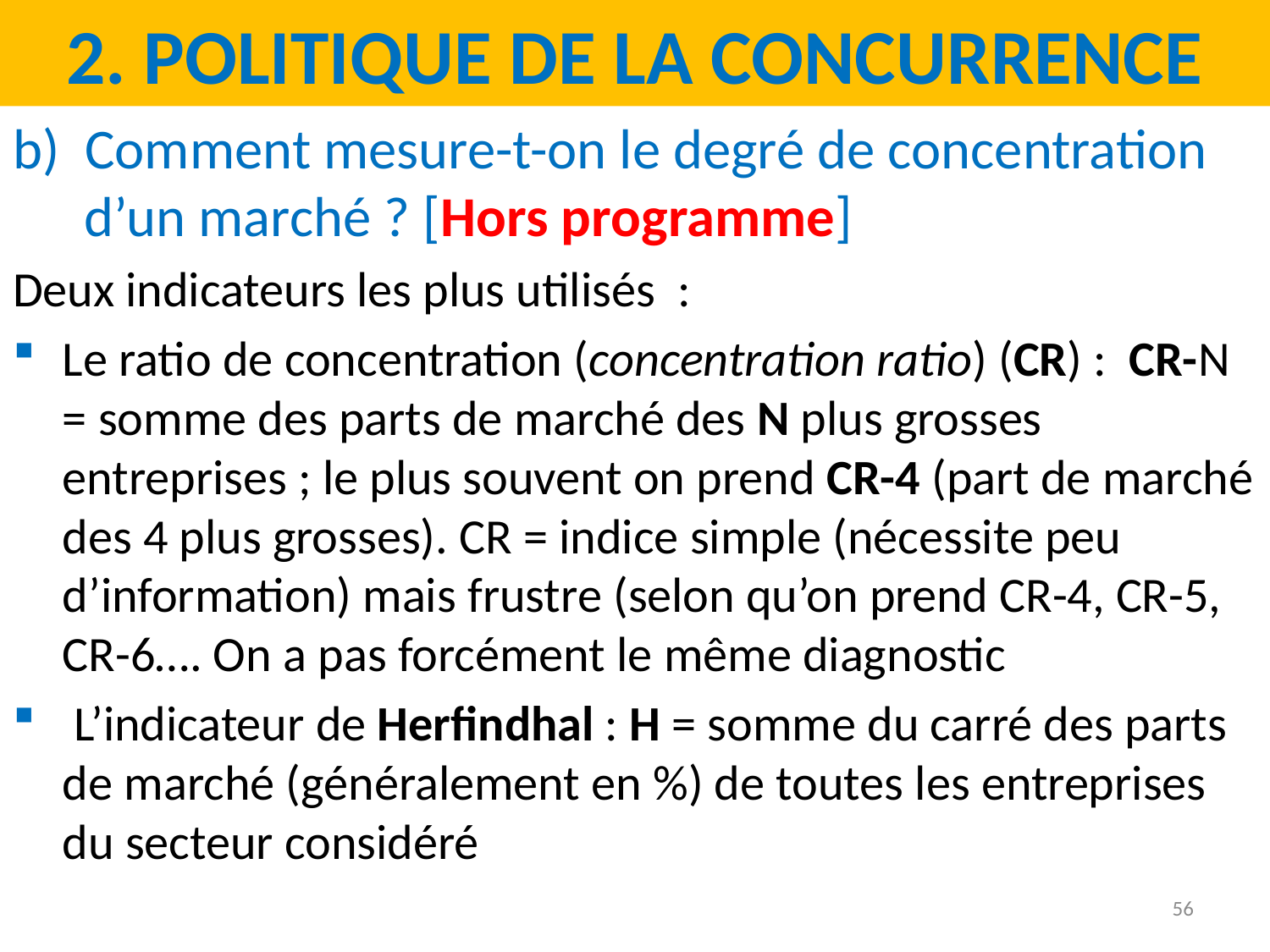

2. Politique de la concurrence
b)  Comment mesure-t-on le degré de concentration d’un marché ? [Hors programme]
Deux indicateurs les plus utilisés  :
Le ratio de concentration (concentration ratio) (CR) :  CR-N = somme des parts de marché des N plus grosses entreprises ; le plus souvent on prend CR-4 (part de marché des 4 plus grosses). CR = indice simple (nécessite peu d’information) mais frustre (selon qu’on prend CR-4, CR-5, CR-6…. On a pas forcément le même diagnostic
 L’indicateur de Herfindhal : H = somme du carré des parts de marché (généralement en %) de toutes les entreprises du secteur considéré

56